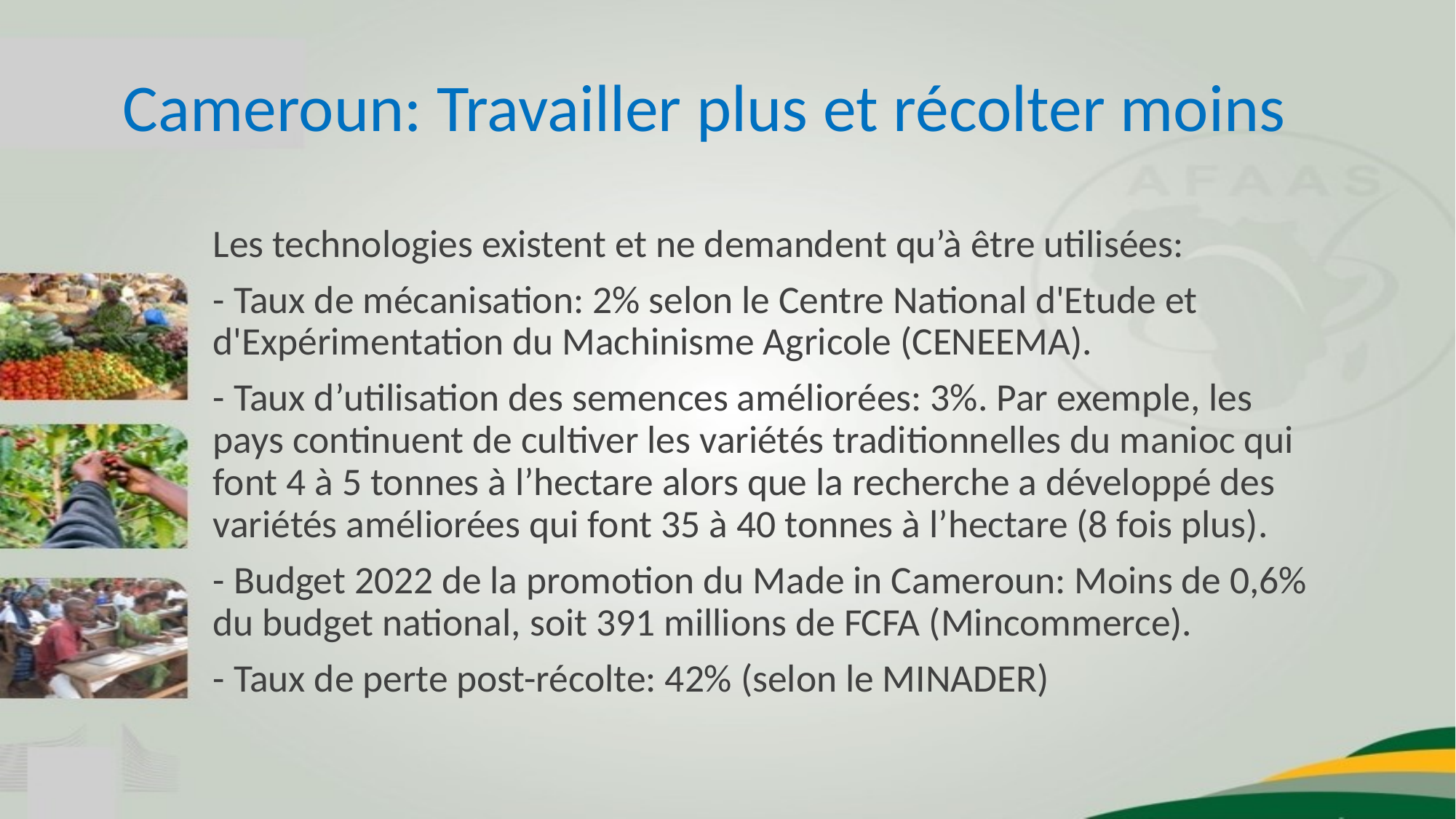

# Cameroun: Travailler plus et récolter moins
Les technologies existent et ne demandent qu’à être utilisées:
- Taux de mécanisation: 2% selon le Centre National d'Etude et d'Expérimentation du Machinisme Agricole (CENEEMA).
- Taux d’utilisation des semences améliorées: 3%. Par exemple, les pays continuent de cultiver les variétés traditionnelles du manioc qui font 4 à 5 tonnes à l’hectare alors que la recherche a développé des variétés améliorées qui font 35 à 40 tonnes à l’hectare (8 fois plus).
- Budget 2022 de la promotion du Made in Cameroun: Moins de 0,6% du budget national, soit 391 millions de FCFA (Mincommerce).
- Taux de perte post-récolte: 42% (selon le MINADER)